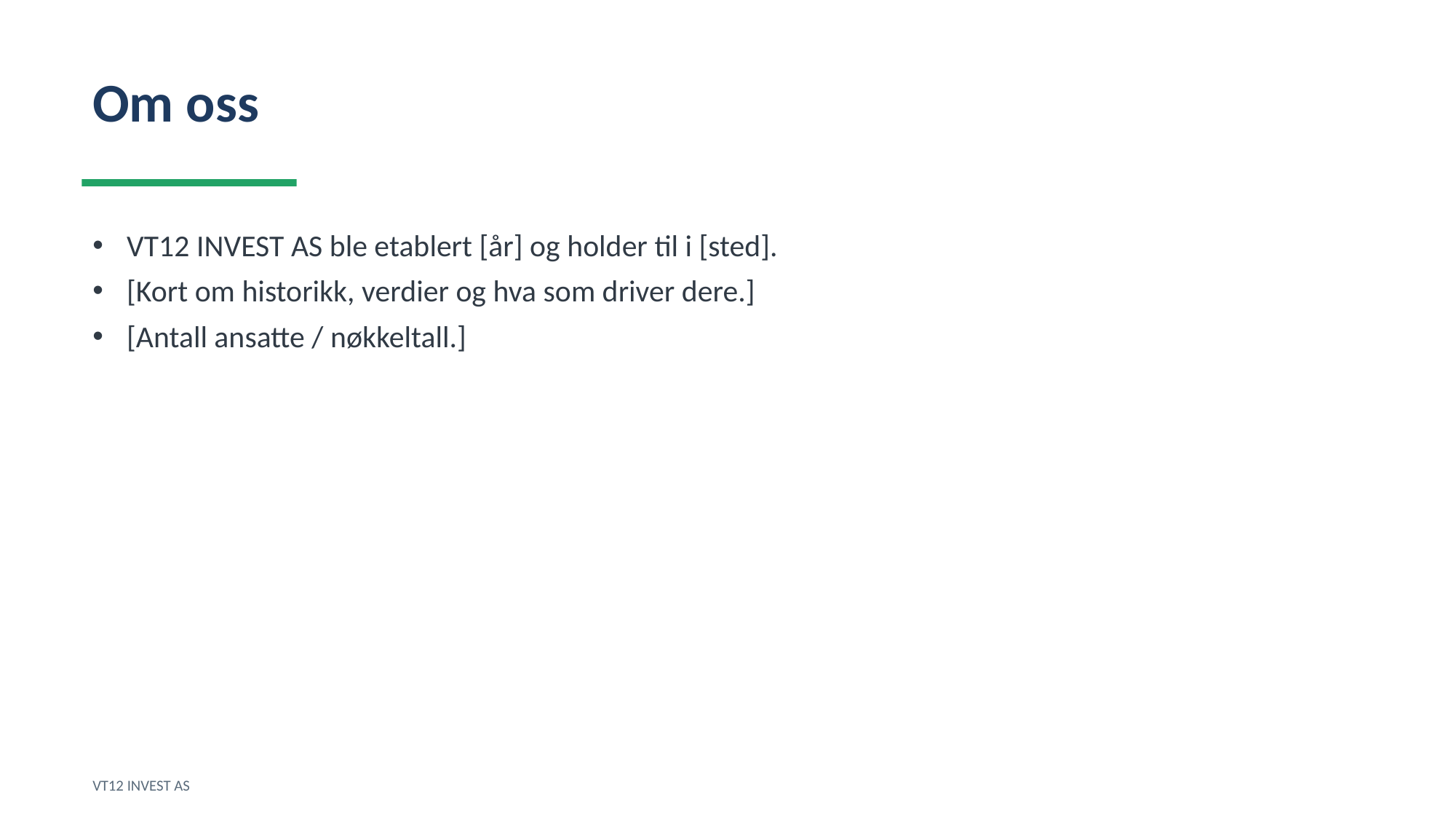

Om oss

VT12 INVEST AS ble etablert [år] og holder til i [sted].
[Kort om historikk, verdier og hva som driver dere.]
[Antall ansatte / nøkkeltall.]
VT12 INVEST AS